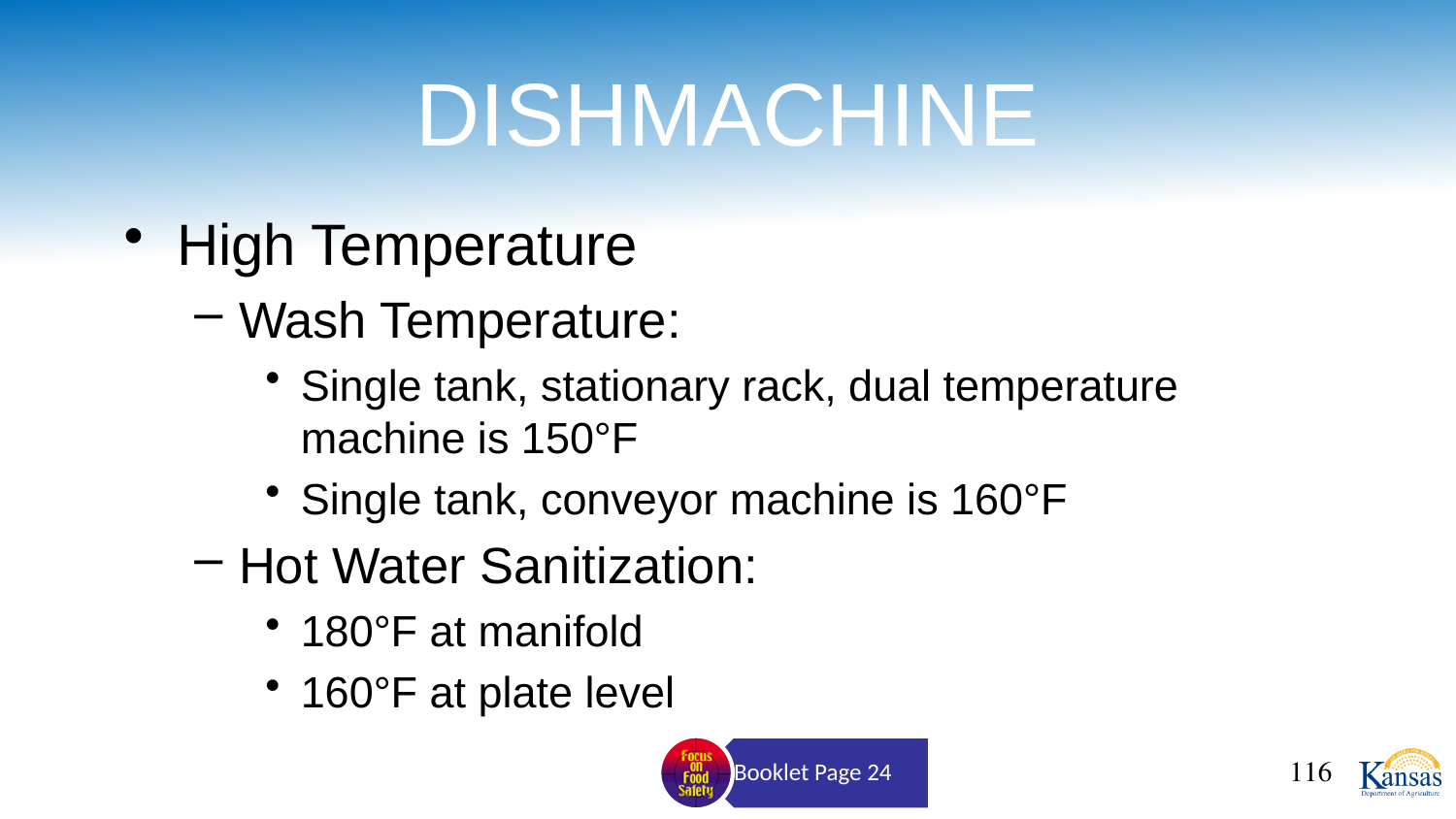

# DISHMACHINE
High Temperature
Wash Temperature:
Single tank, stationary rack, dual temperature machine is 150°F
Single tank, conveyor machine is 160°F
Hot Water Sanitization:
180°F at manifold
160°F at plate level
Booklet Page 24
116